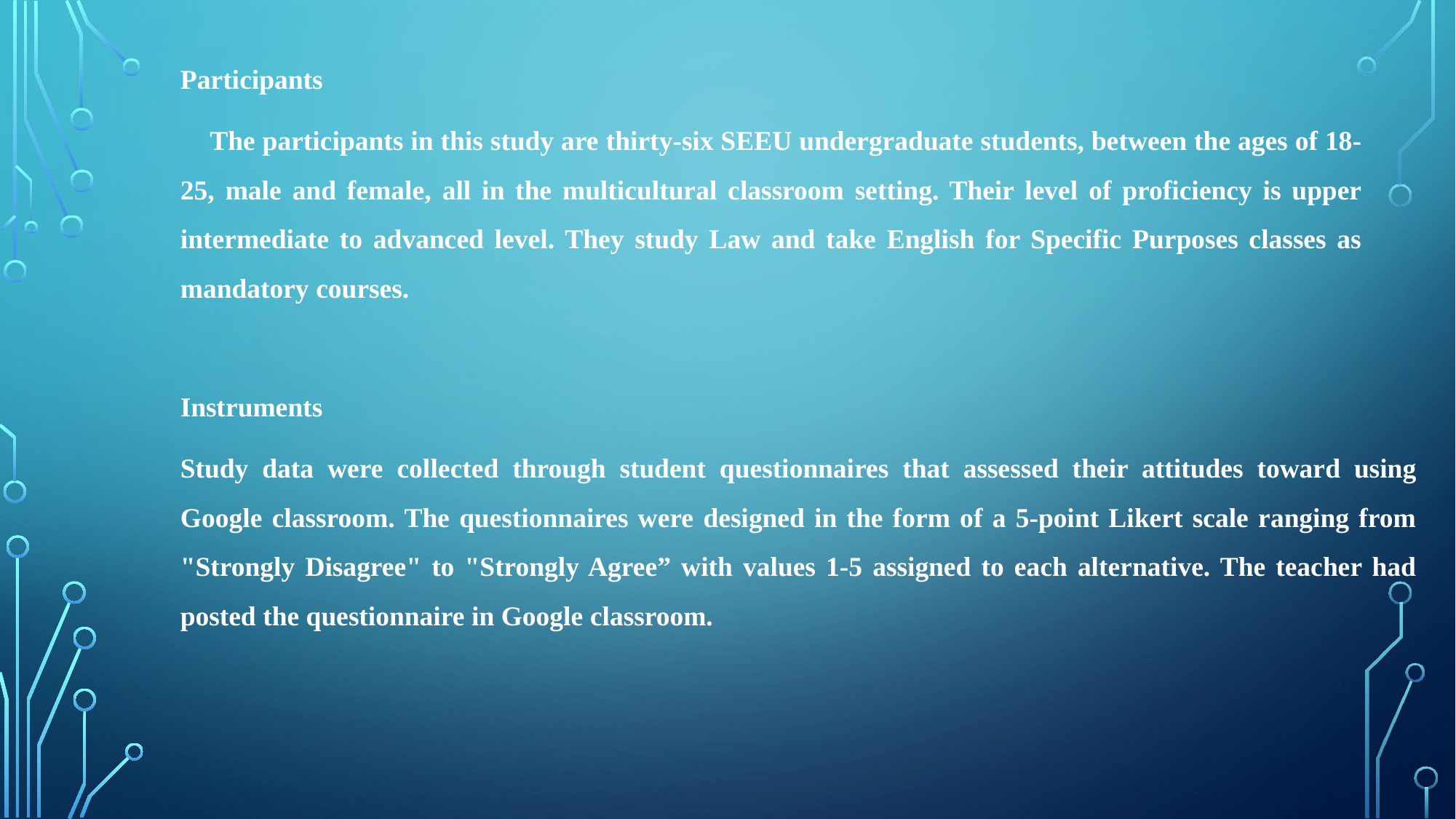

Participants
    The participants in this study are thirty-six SEEU undergraduate students, between the ages of 18-25, male and female, all in the multicultural classroom setting. Their level of proficiency is upper intermediate to advanced level. They study Law and take English for Specific Purposes classes as mandatory courses.
Instruments
Study data were collected through student questionnaires that assessed their attitudes toward using Google classroom. The questionnaires were designed in the form of a 5-point Likert scale ranging from "Strongly Disagree" to "Strongly Agree” with values 1-5 assigned to each alternative. The teacher had posted the questionnaire in Google classroom.